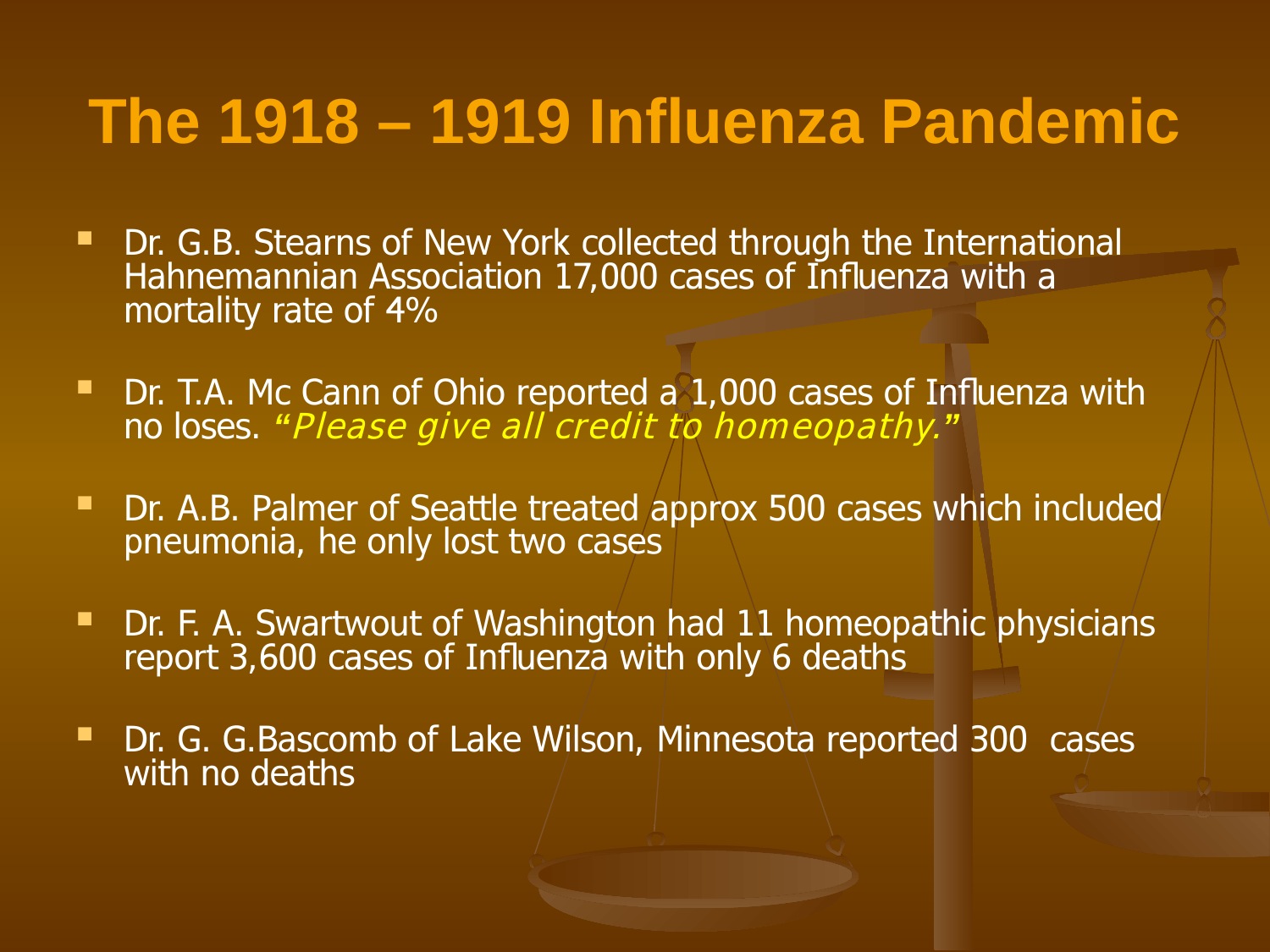

# The 1918 – 1919 Influenza Pandemic
Dr. G.B. Stearns of New York collected through the International Hahnemannian Association 17,000 cases of Influenza with a mortality rate of 4%

Dr. T.A. Mc Cann of Ohio reported a 1,000 cases of Influenza with no loses. “Please give all credit to homeopathy.”

Dr. A.B. Palmer of Seattle treated approx 500 cases which included pneumonia, he only lost two cases

Dr. F. A. Swartwout of Washington had 11 homeopathic physicians report 3,600 cases of Influenza with only 6 deaths

Dr. G. G.Bascomb of Lake Wilson, Minnesota reported 300  cases with no deaths